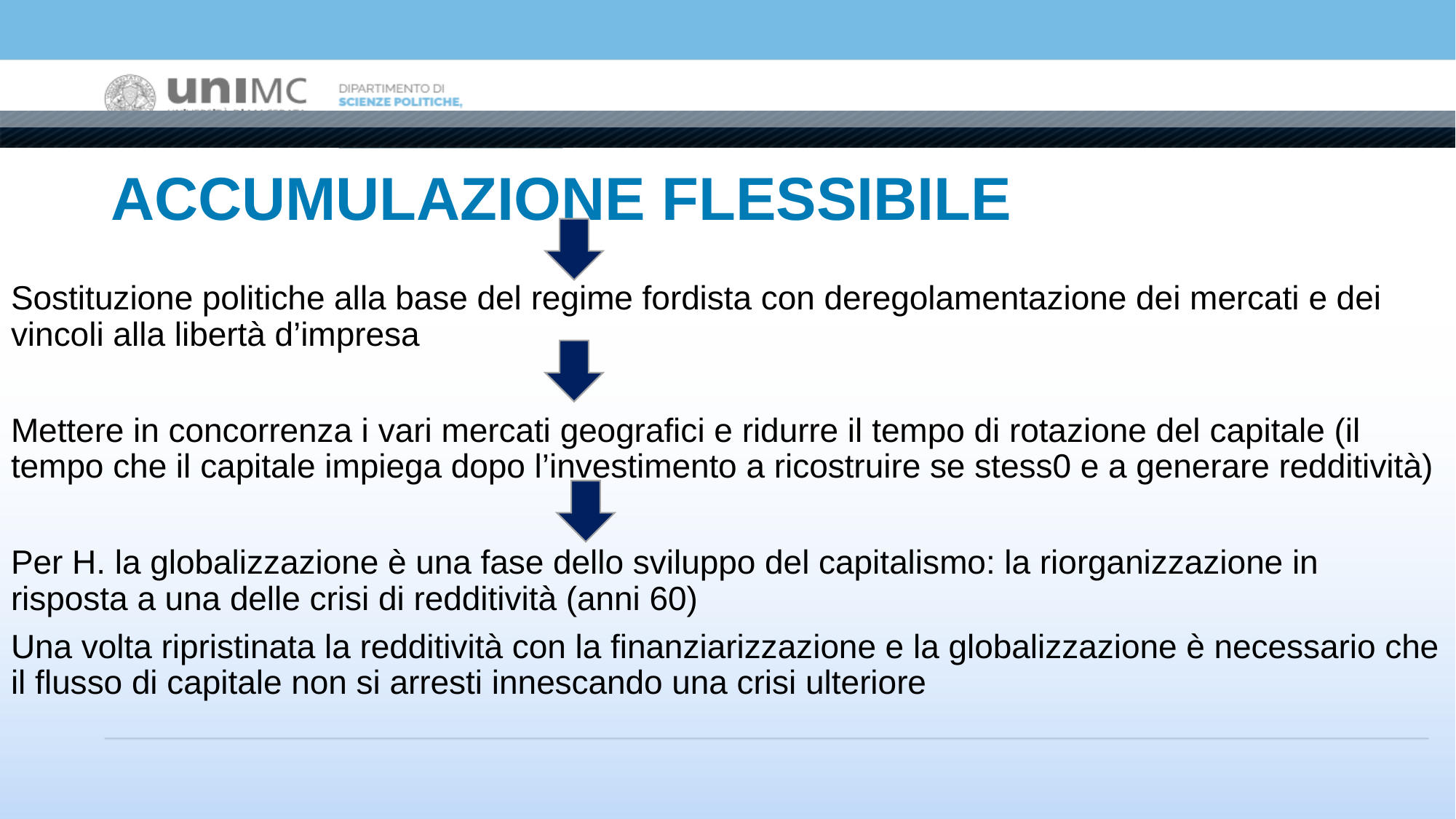

# ACCUMULAZIONE FLESSIBILE

Sostituzione politiche alla base del regime fordista con deregolamentazione dei mercati e dei vincoli alla libertà d’impresa

Mettere in concorrenza i vari mercati geografici e ridurre il tempo di rotazione del capitale (il tempo che il capitale impiega dopo l’investimento a ricostruire se stess0 e a generare redditività)

Per H. la globalizzazione è una fase dello sviluppo del capitalismo: la riorganizzazione in risposta a una delle crisi di redditività (anni 60)
Una volta ripristinata la redditività con la finanziarizzazione e la globalizzazione è necessario che il flusso di capitale non si arresti innescando una crisi ulteriore